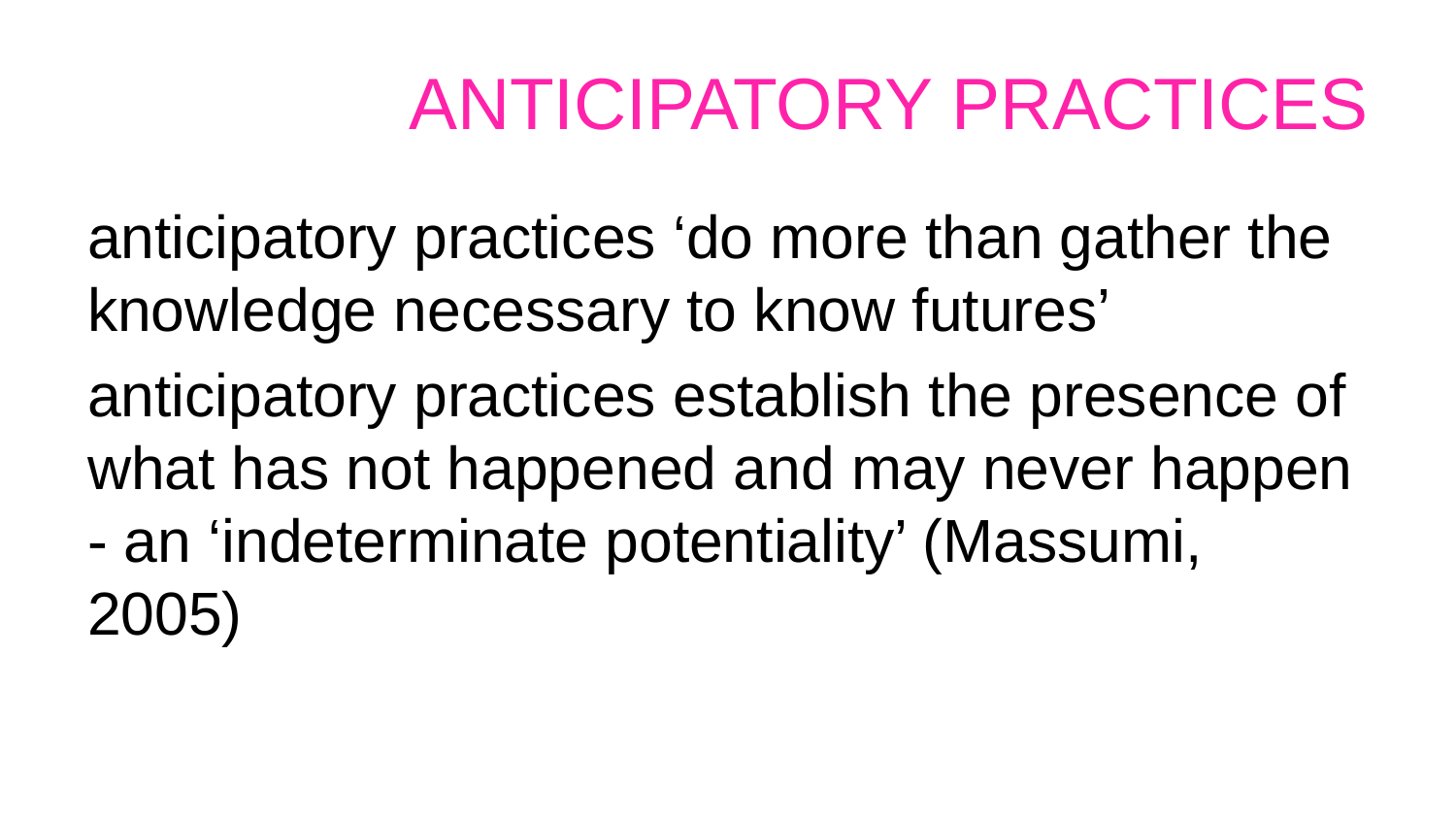

# Anticipatory practices
anticipatory practices ‘do more than gather the knowledge necessary to know futures’
anticipatory practices establish the presence of what has not happened and may never happen - an ‘indeterminate potentiality’ (Massumi, 2005)